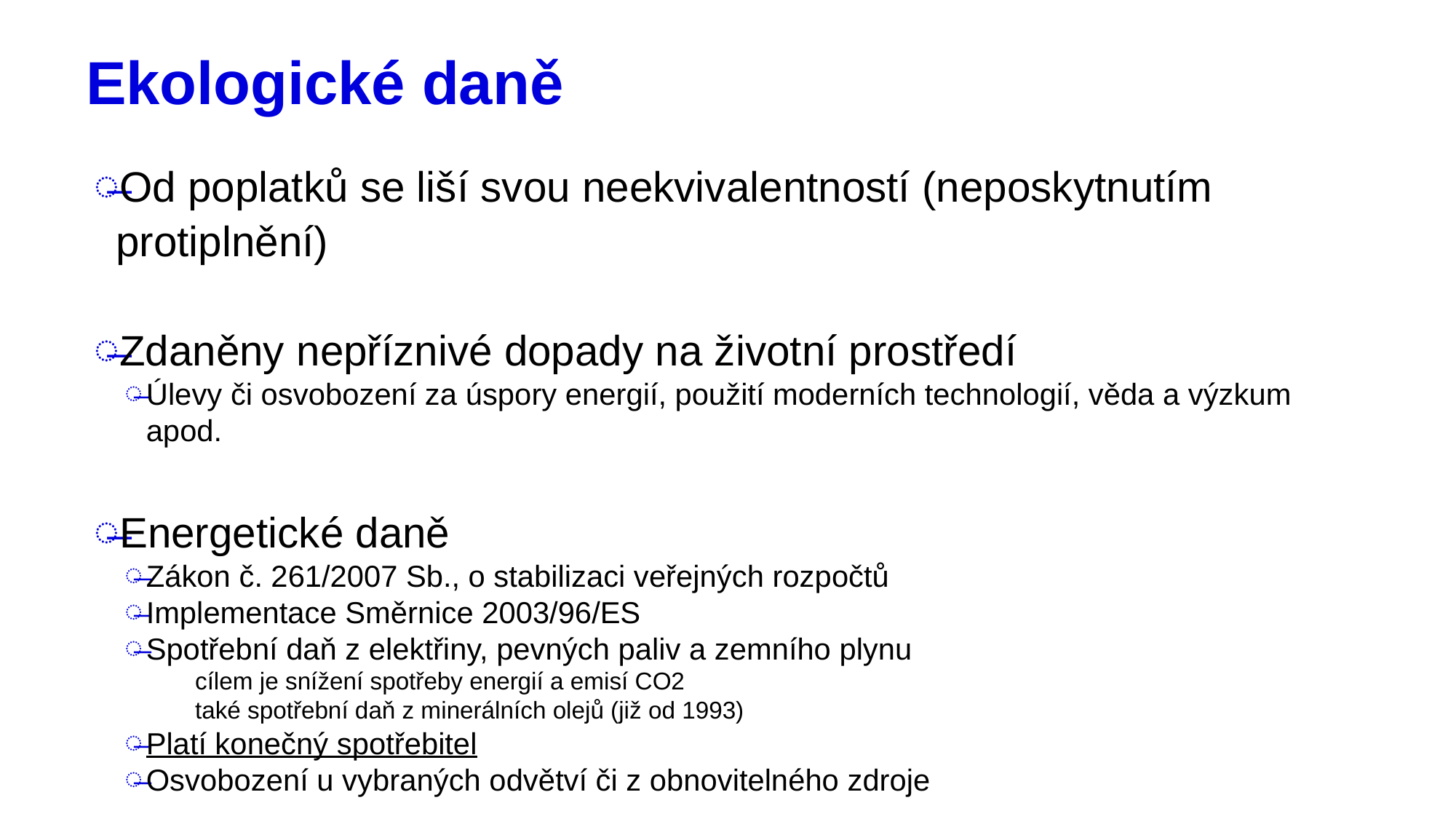

# Ekologické daně
Od poplatků se liší svou neekvivalentností (neposkytnutím protiplnění)

Zdaněny nepříznivé dopady na životní prostředí
Úlevy či osvobození za úspory energií, použití moderních technologií, věda a výzkum apod.

Energetické daně
Zákon č. 261/2007 Sb., o stabilizaci veřejných rozpočtů
Implementace Směrnice 2003/96/ES
Spotřební daň z elektřiny, pevných paliv a zemního plynu
cílem je snížení spotřeby energií a emisí CO2
také spotřební daň z minerálních olejů (již od 1993)
Platí konečný spotřebitel
Osvobození u vybraných odvětví či z obnovitelného zdroje